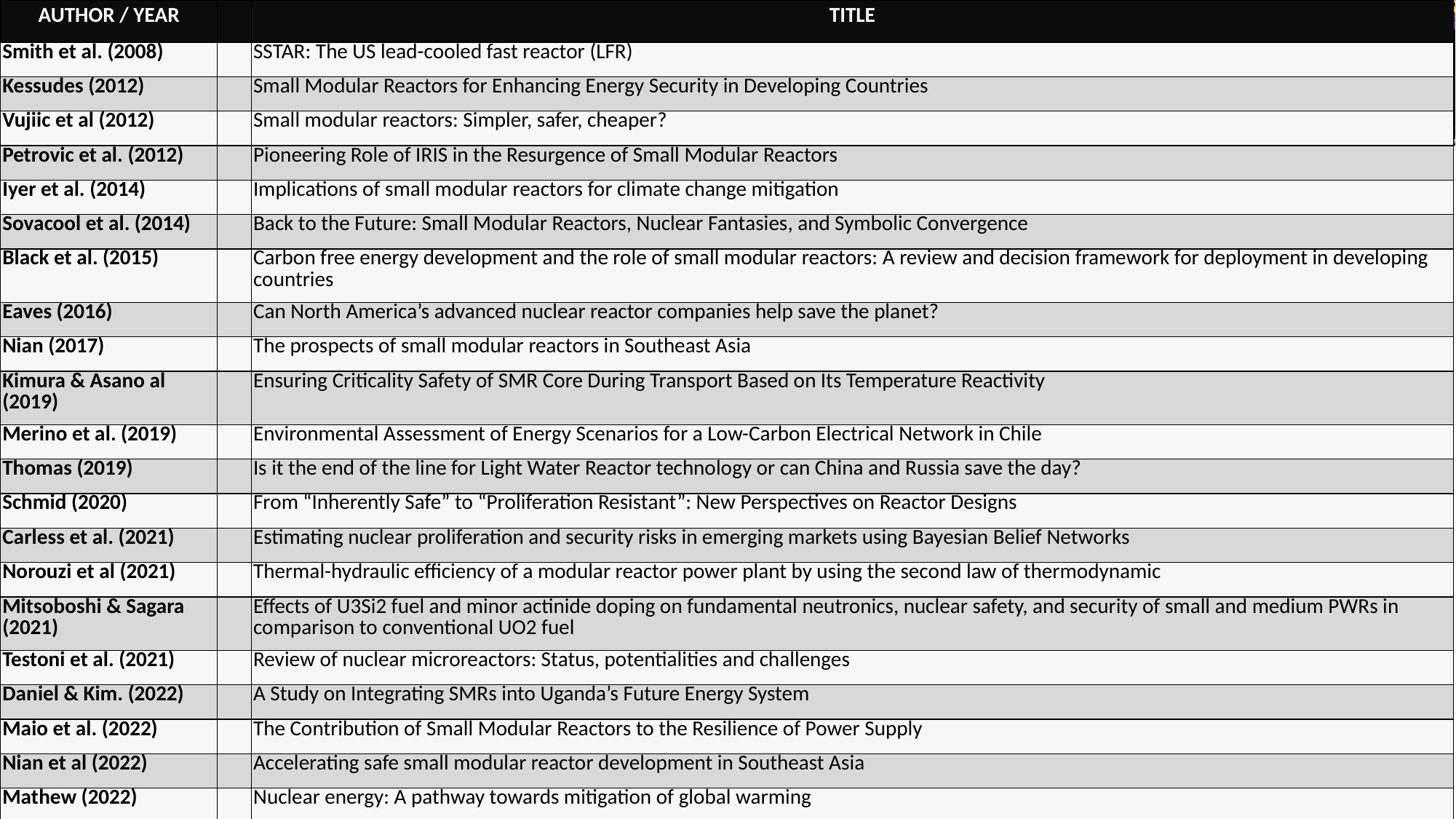

| AUTHOR / YEAR |  | TITLE |
| --- | --- | --- |
| Smith et al. (2008) |  | SSTAR: The US lead-cooled fast reactor (LFR) |
| Kessudes (2012) |  | Small Modular Reactors for Enhancing Energy Security in Developing Countries |
| Vujiic et al (2012) |  | Small modular reactors: Simpler, safer, cheaper? |
| Petrovic et al. (2012) |  | Pioneering Role of IRIS in the Resurgence of Small Modular Reactors |
| Iyer et al. (2014) |  | Implications of small modular reactors for climate change mitigation |
| Sovacool et al. (2014) |  | Back to the Future: Small Modular Reactors, Nuclear Fantasies, and Symbolic Convergence |
| Black et al. (2015) |  | Carbon free energy development and the role of small modular reactors: A review and decision framework for deployment in developing countries |
| Eaves (2016) |  | Can North America’s advanced nuclear reactor companies help save the planet? |
| Nian (2017) |  | The prospects of small modular reactors in Southeast Asia |
| Kimura & Asano al (2019) |  | Ensuring Criticality Safety of SMR Core During Transport Based on Its Temperature Reactivity |
| Merino et al. (2019) |  | Environmental Assessment of Energy Scenarios for a Low-Carbon Electrical Network in Chile |
| Thomas (2019) |  | Is it the end of the line for Light Water Reactor technology or can China and Russia save the day? |
| Schmid (2020) |  | From “Inherently Safe” to “Proliferation Resistant”: New Perspectives on Reactor Designs |
| Carless et al. (2021) |  | Estimating nuclear proliferation and security risks in emerging markets using Bayesian Belief Networks |
| Norouzi et al (2021) |  | Thermal-hydraulic efficiency of a modular reactor power plant by using the second law of thermodynamic |
| Mitsoboshi & Sagara (2021) |  | Effects of U3Si2 fuel and minor actinide doping on fundamental neutronics, nuclear safety, and security of small and medium PWRs in comparison to conventional UO2 fuel |
| Testoni et al. (2021) |  | Review of nuclear microreactors: Status, potentialities and challenges |
| Daniel & Kim. (2022) |  | A Study on Integrating SMRs into Uganda’s Future Energy System |
| Maio et al. (2022) |  | The Contribution of Small Modular Reactors to the Resilience of Power Supply |
| Nian et al (2022) |  | Accelerating safe small modular reactor development in Southeast Asia |
| Mathew (2022) |  | Nuclear energy: A pathway towards mitigation of global warming |
| Zhang et al. (2022) |  | Conceptual design and neutronic analysis of a megawatt-level vehicular microreactor based on TRISO fuel particles and S-CO2 direct power generation |